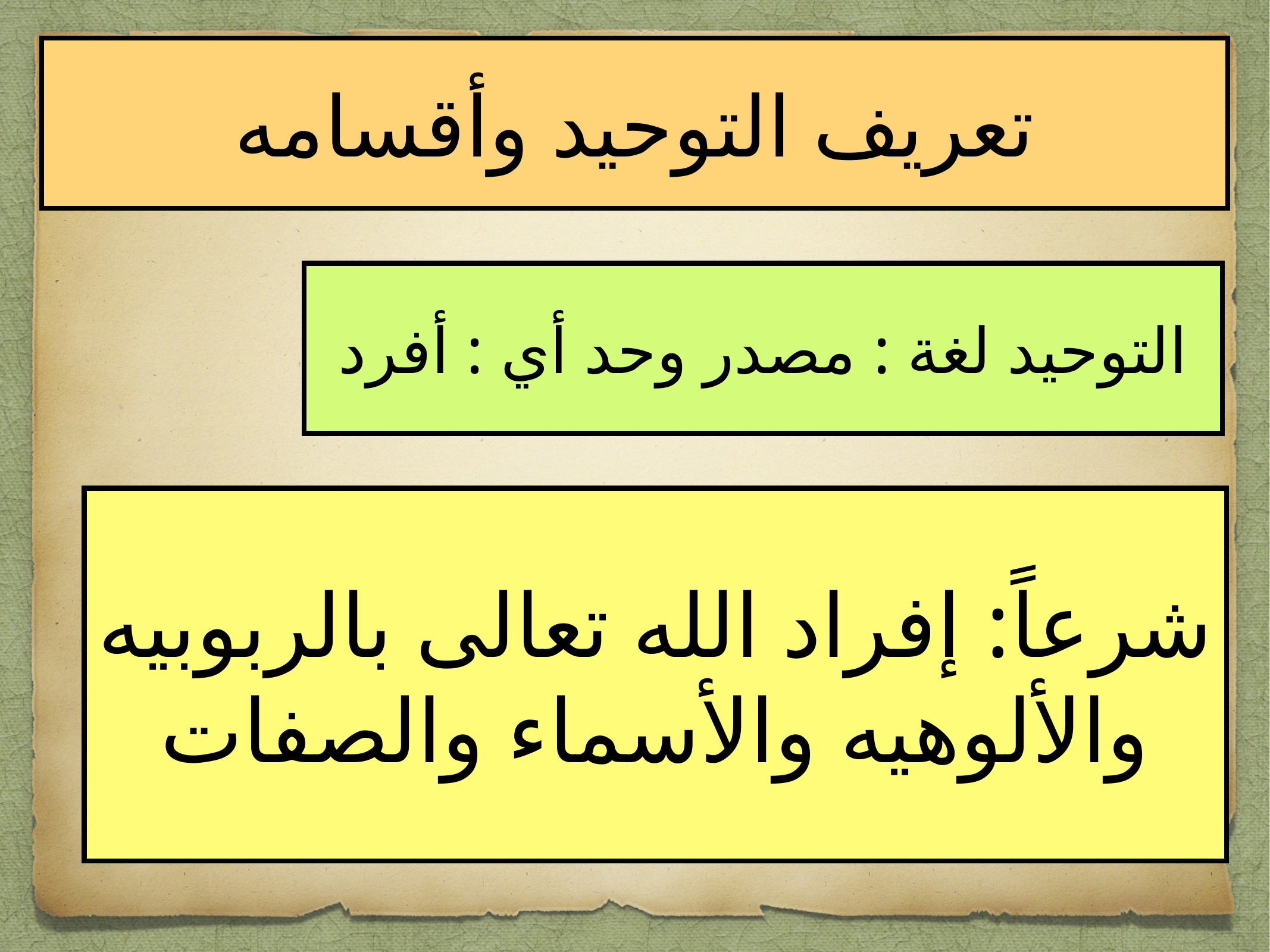

تعريف التوحيد وأقسامه
التوحيد لغة : مصدر وحد أي : أفرد
شرعاً: إفراد الله تعالى بالربوبيه والألوهيه والأسماء والصفات